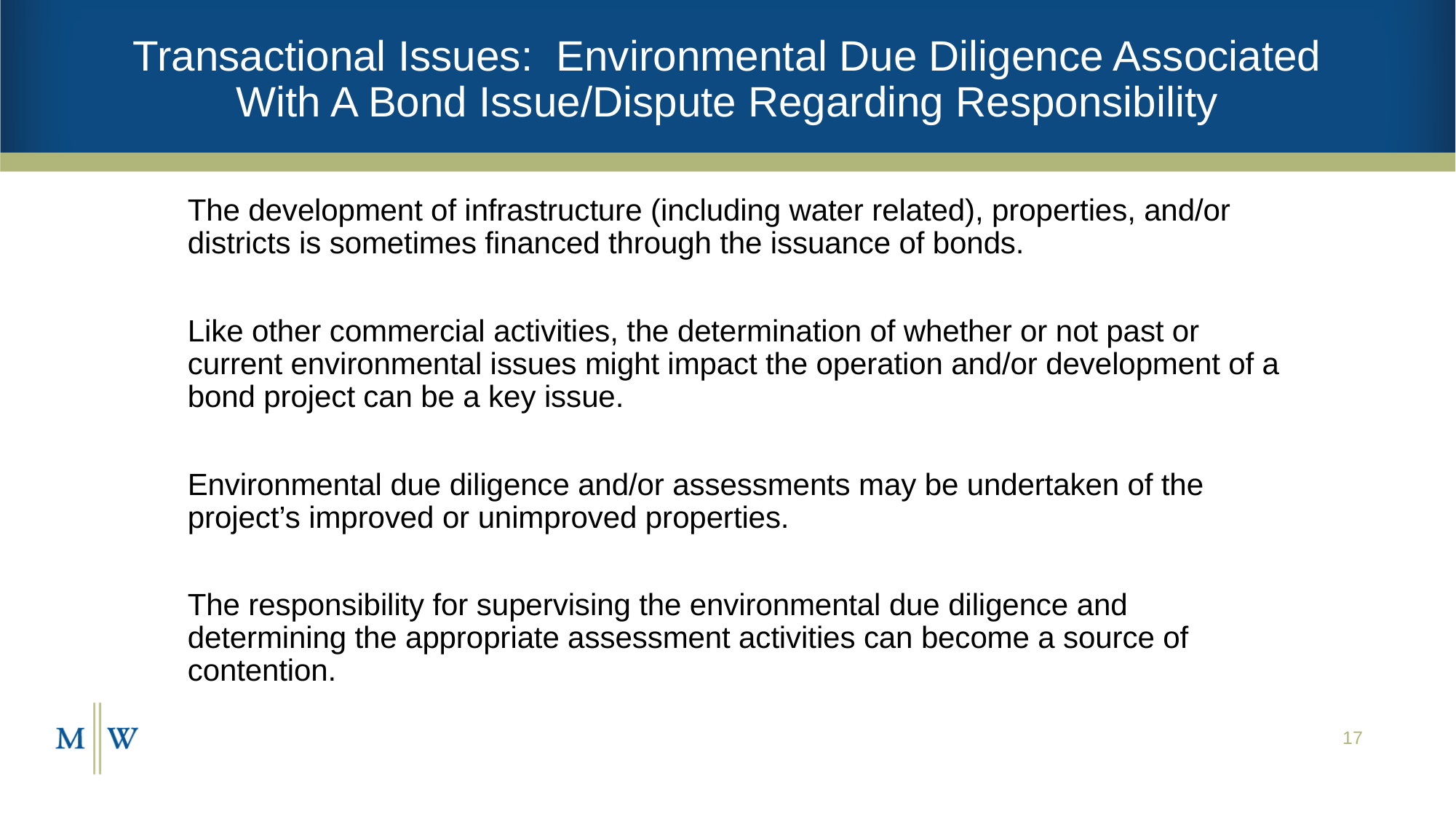

# Transactional Issues:  Environmental Due Diligence Associated With A Bond Issue/Dispute Regarding Responsibility
	The development of infrastructure (including water related), properties, and/or districts is sometimes financed through the issuance of bonds.

	Like other commercial activities, the determination of whether or not past or current environmental issues might impact the operation and/or development of a bond project can be a key issue.

	Environmental due diligence and/or assessments may be undertaken of the project’s improved or unimproved properties.

	The responsibility for supervising the environmental due diligence and determining the appropriate assessment activities can become a source of contention.

17